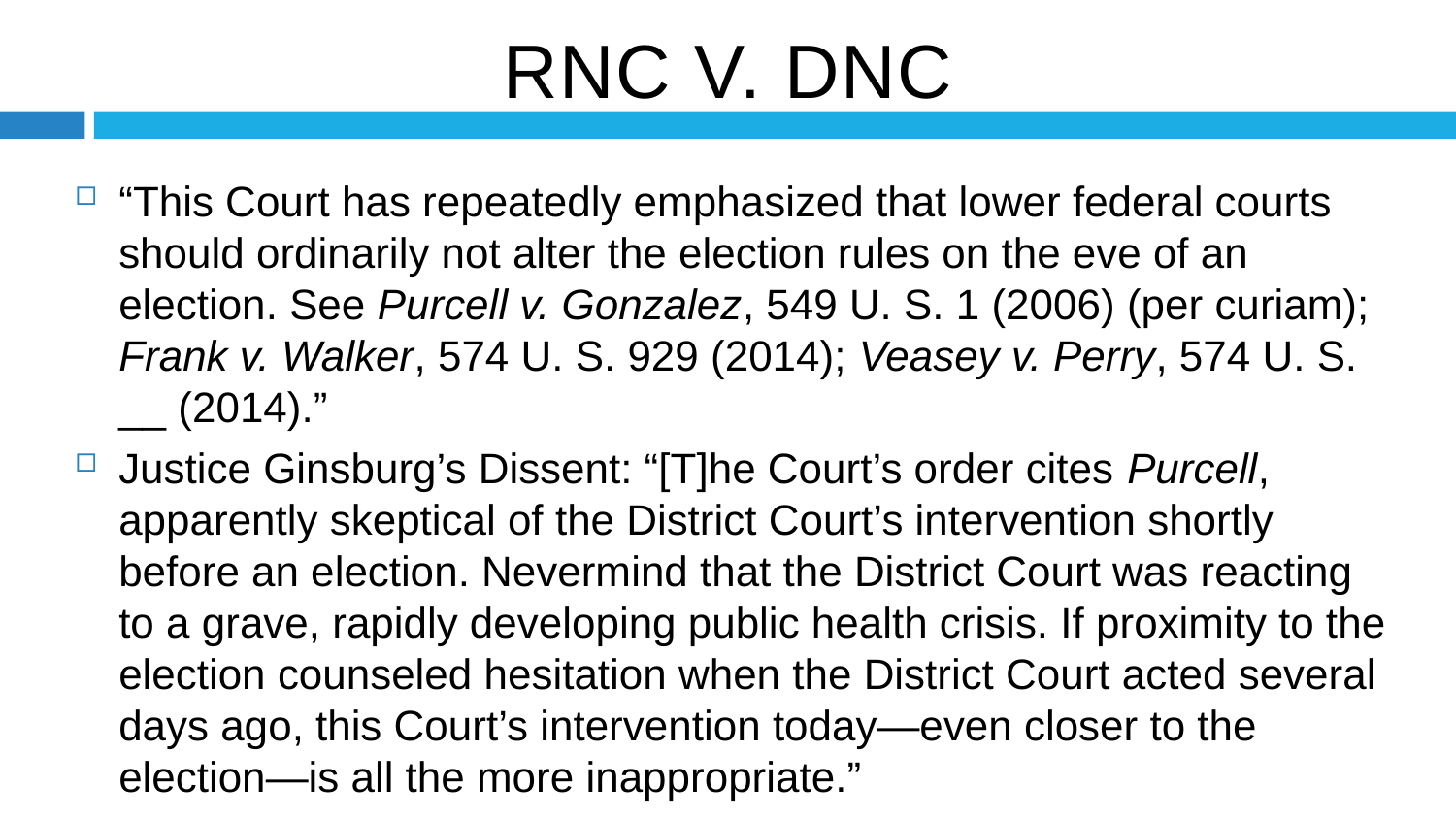

RNC v. DNC

“This Court has repeatedly emphasized that lower federal courts should ordinarily not alter the election rules on the eve of an election. See Purcell v. Gonzalez, 549 U. S. 1 (2006) (per curiam); Frank v. Walker, 574 U. S. 929 (2014); Veasey v. Perry, 574 U. S. __ (2014).”
Justice Ginsburg’s Dissent: “[T]he Court’s order cites Purcell, apparently skeptical of the District Court’s intervention shortly before an election. Nevermind that the District Court was reacting to a grave, rapidly developing public health crisis. If proximity to the election counseled hesitation when the District Court acted several days ago, this Court’s intervention today—even closer to the election—is all the more inappropriate.”